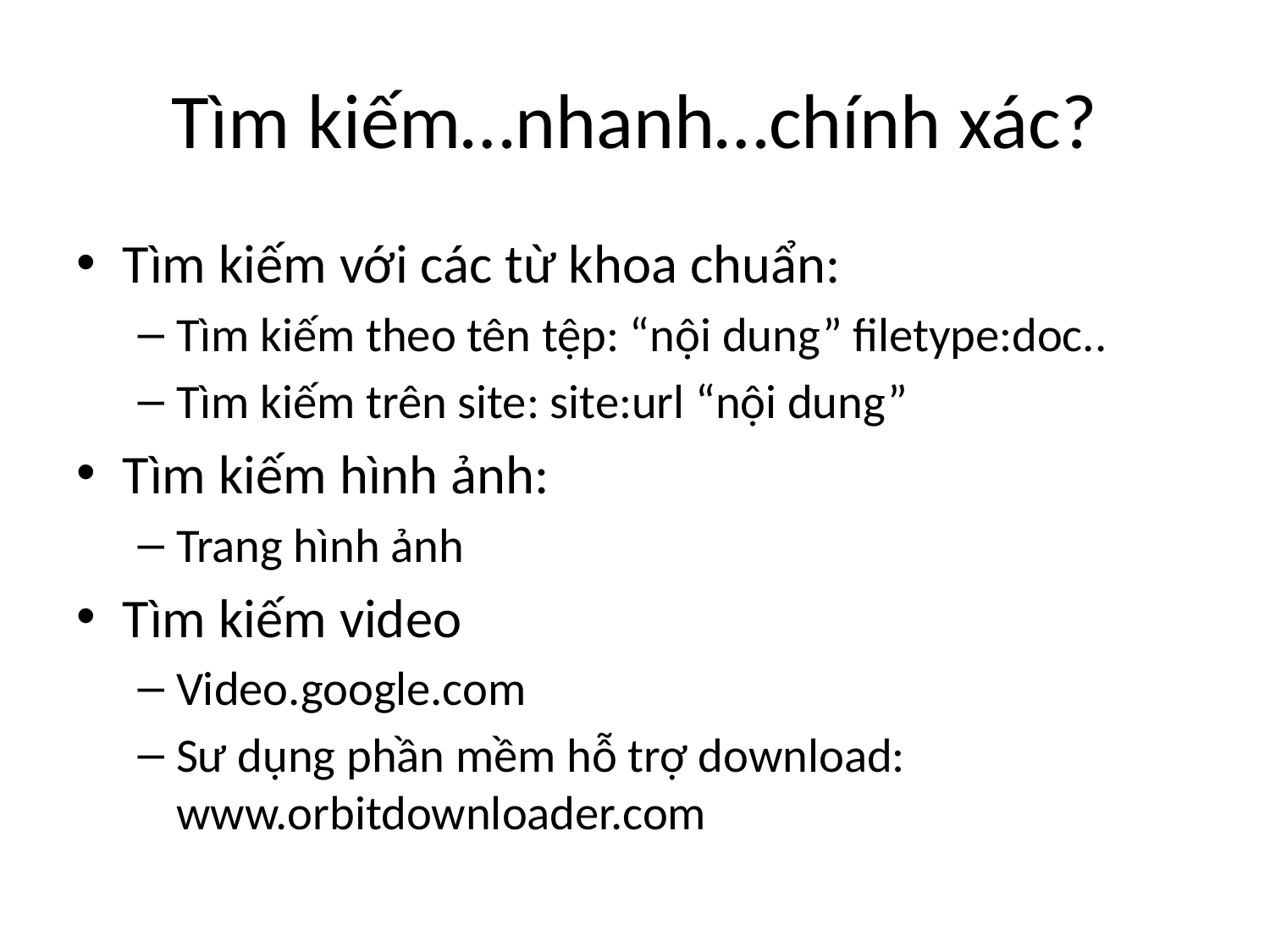

# Tìm kiếm…nhanh…chính xác?
Tìm kiếm với các từ khoa chuẩn:
Tìm kiếm theo tên tệp: “nội dung” filetype:doc..
Tìm kiếm trên site: site:url “nội dung”
Tìm kiếm hình ảnh:
Trang hình ảnh
Tìm kiếm video
Video.google.com
Sư dụng phần mềm hỗ trợ download: www.orbitdownloader.com